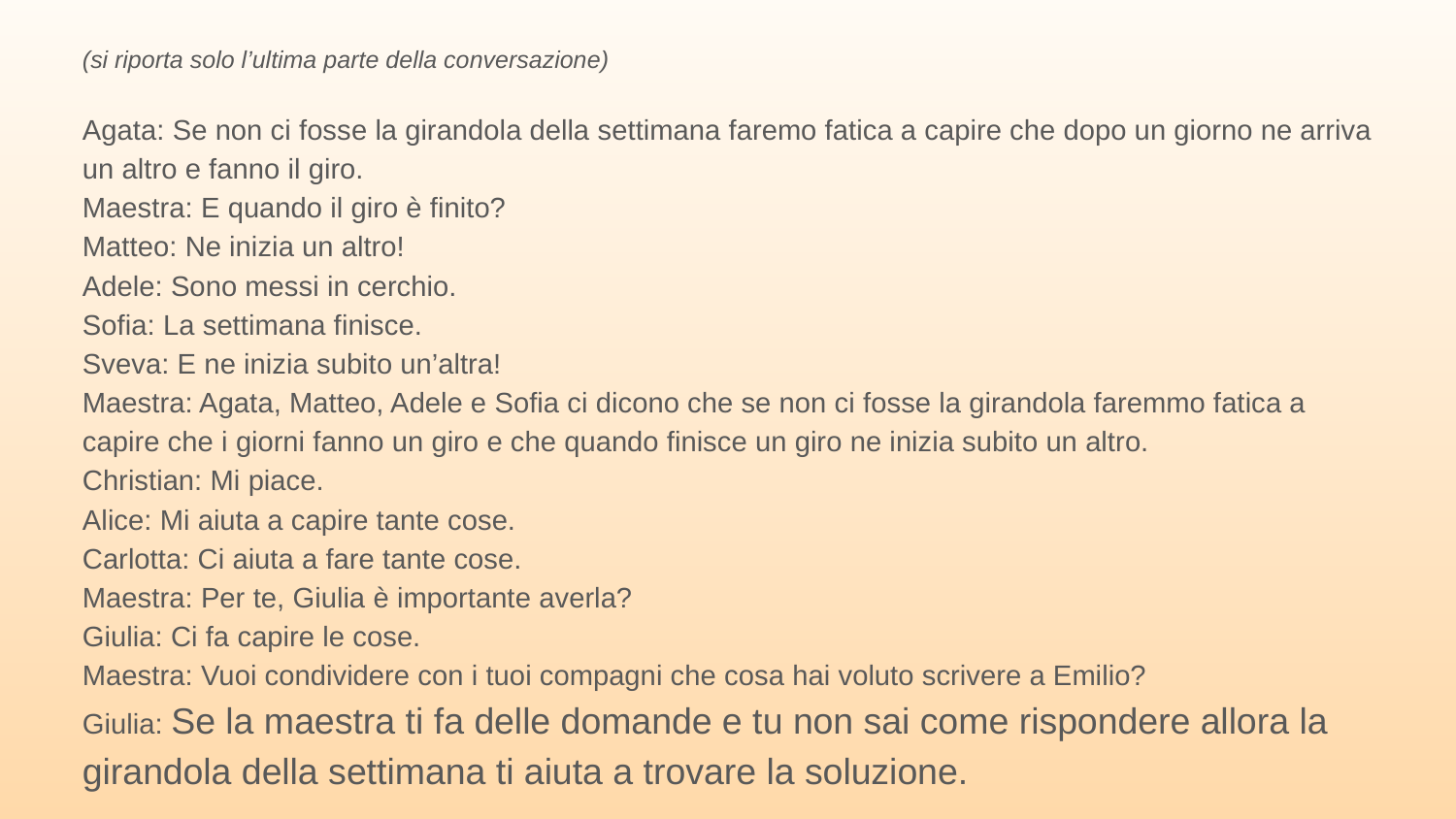

(si riporta solo l’ultima parte della conversazione)

Agata: Se non ci fosse la girandola della settimana faremo fatica a capire che dopo un giorno ne arriva un altro e fanno il giro.
Maestra: E quando il giro è finito?
Matteo: Ne inizia un altro!
Adele: Sono messi in cerchio.
Sofia: La settimana finisce.
Sveva: E ne inizia subito un’altra!
Maestra: Agata, Matteo, Adele e Sofia ci dicono che se non ci fosse la girandola faremmo fatica a capire che i giorni fanno un giro e che quando finisce un giro ne inizia subito un altro.
Christian: Mi piace.
Alice: Mi aiuta a capire tante cose.
Carlotta: Ci aiuta a fare tante cose.
Maestra: Per te, Giulia è importante averla?
Giulia: Ci fa capire le cose.
Maestra: Vuoi condividere con i tuoi compagni che cosa hai voluto scrivere a Emilio?
Giulia: Se la maestra ti fa delle domande e tu non sai come rispondere allora la girandola della settimana ti aiuta a trovare la soluzione.